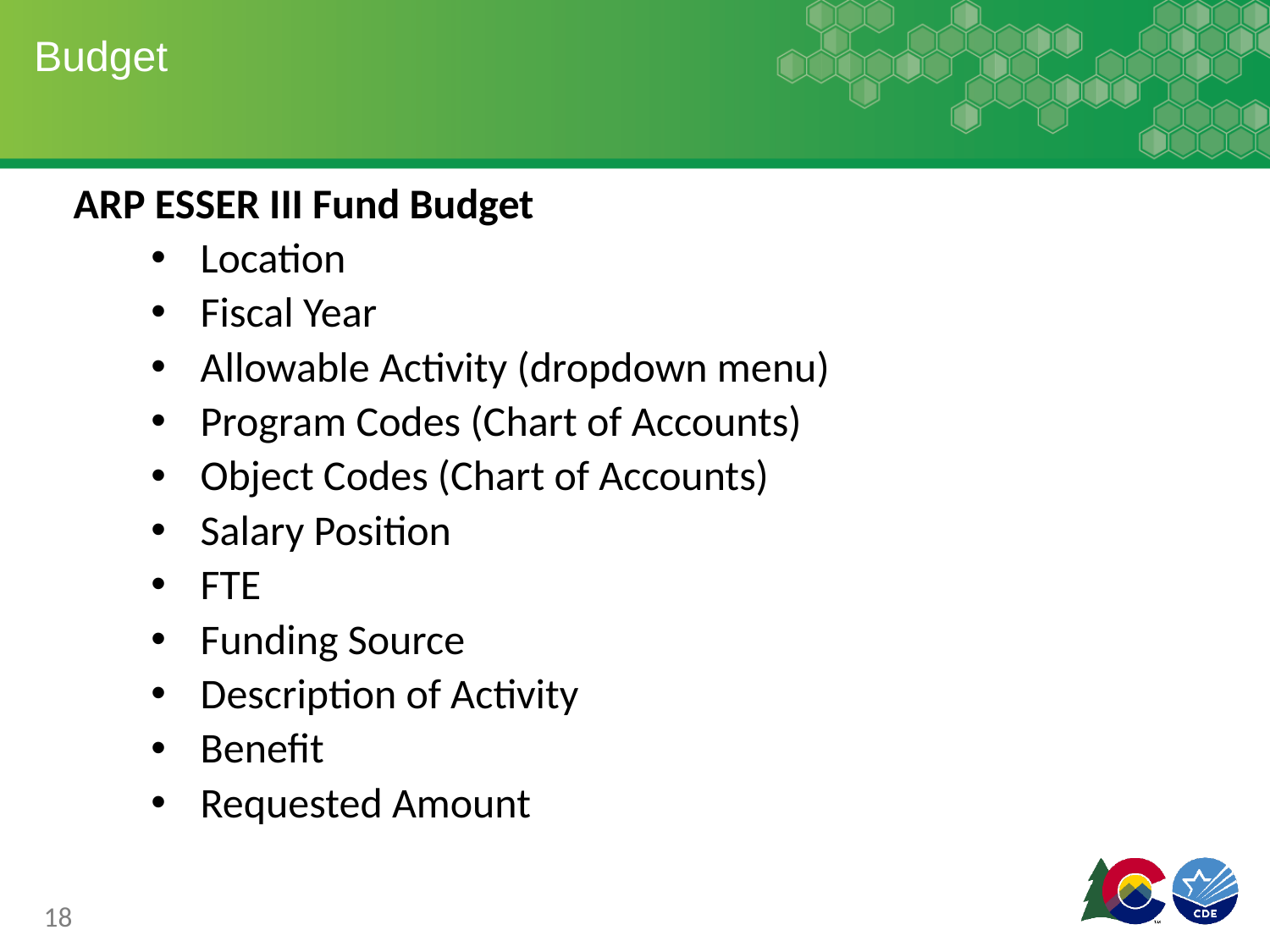

# Budget
ARP ESSER III Fund Budget
Location
Fiscal Year
Allowable Activity (dropdown menu)
Program Codes (Chart of Accounts)
Object Codes (Chart of Accounts)
Salary Position
FTE
Funding Source
Description of Activity
Benefit
Requested Amount

18